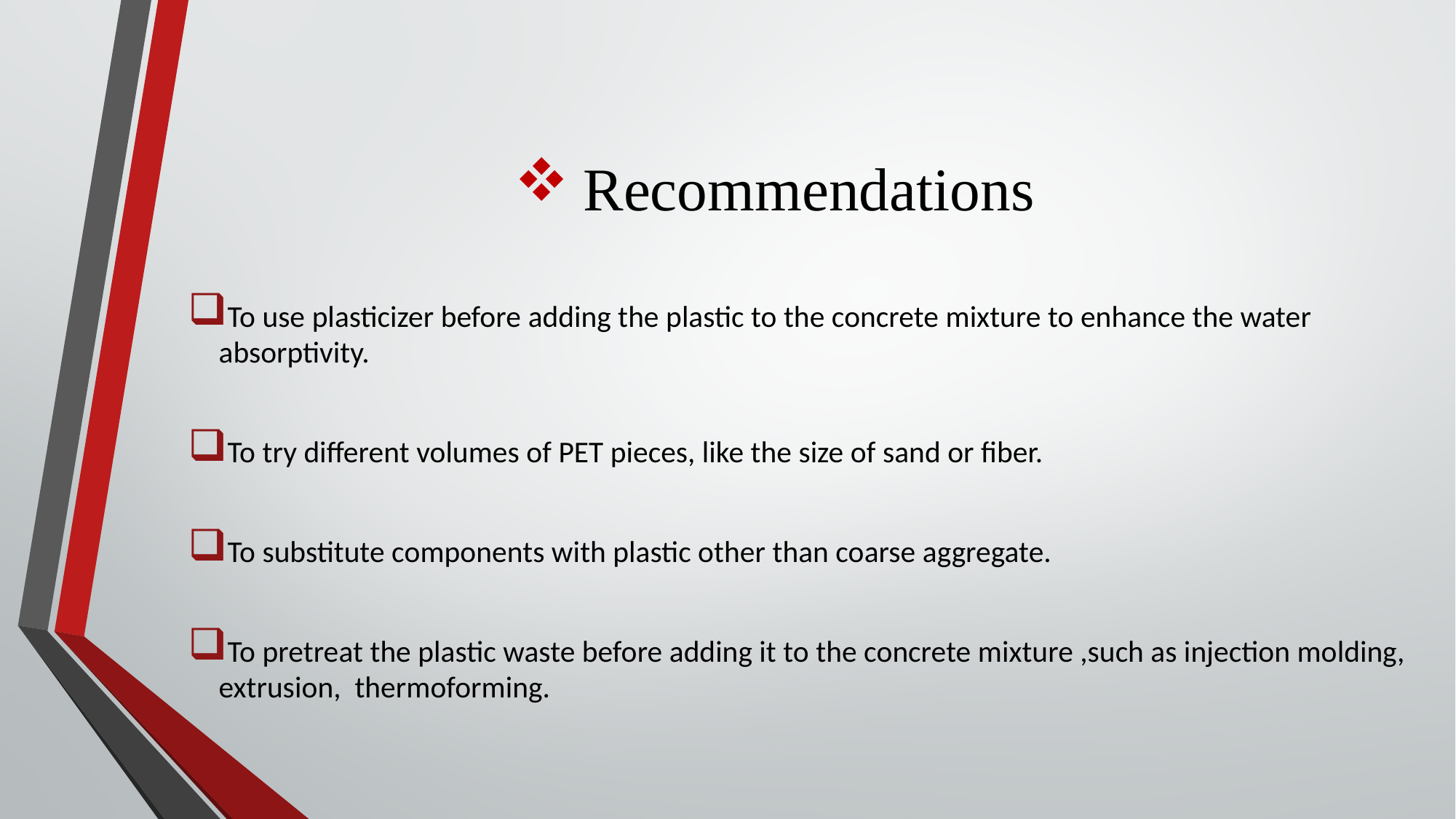

# Recommendations
 To use plasticizer before adding the plastic to the concrete mixture to enhance the water absorptivity.

 To try different volumes of PET pieces, like the size of sand or fiber.

 To substitute components with plastic other than coarse aggregate.

 To pretreat the plastic waste before adding it to the concrete mixture ,such as injection molding, extrusion,  thermoforming.